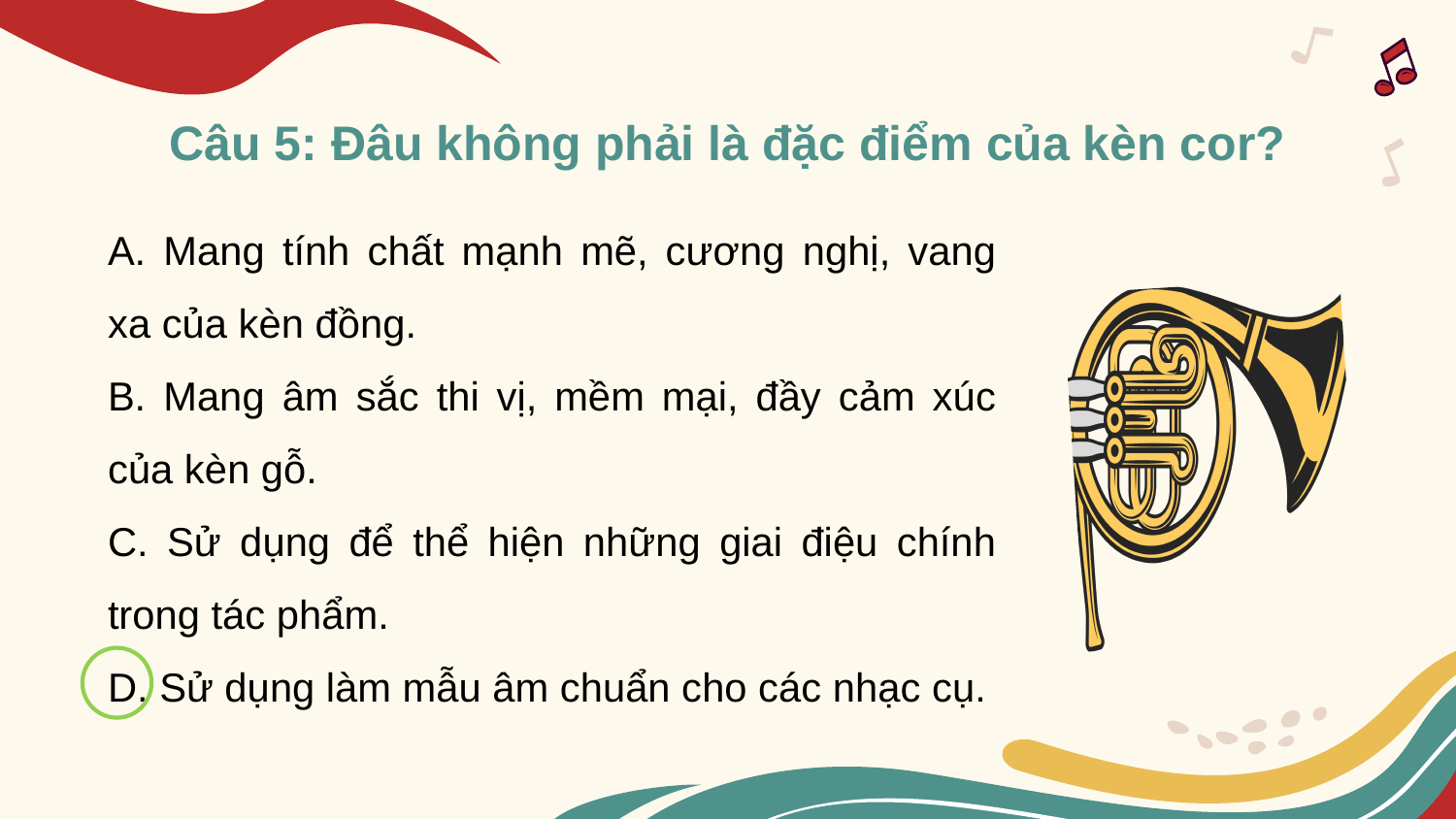

Câu 5: Đâu không phải là đặc điểm của kèn cor?
A. Mang tính chất mạnh mẽ, cương nghị, vang xa của kèn đồng.
B. Mang âm sắc thi vị, mềm mại, đầy cảm xúc của kèn gỗ.
C. Sử dụng để thể hiện những giai điệu chính trong tác phẩm.
D. Sử dụng làm mẫu âm chuẩn cho các nhạc cụ.